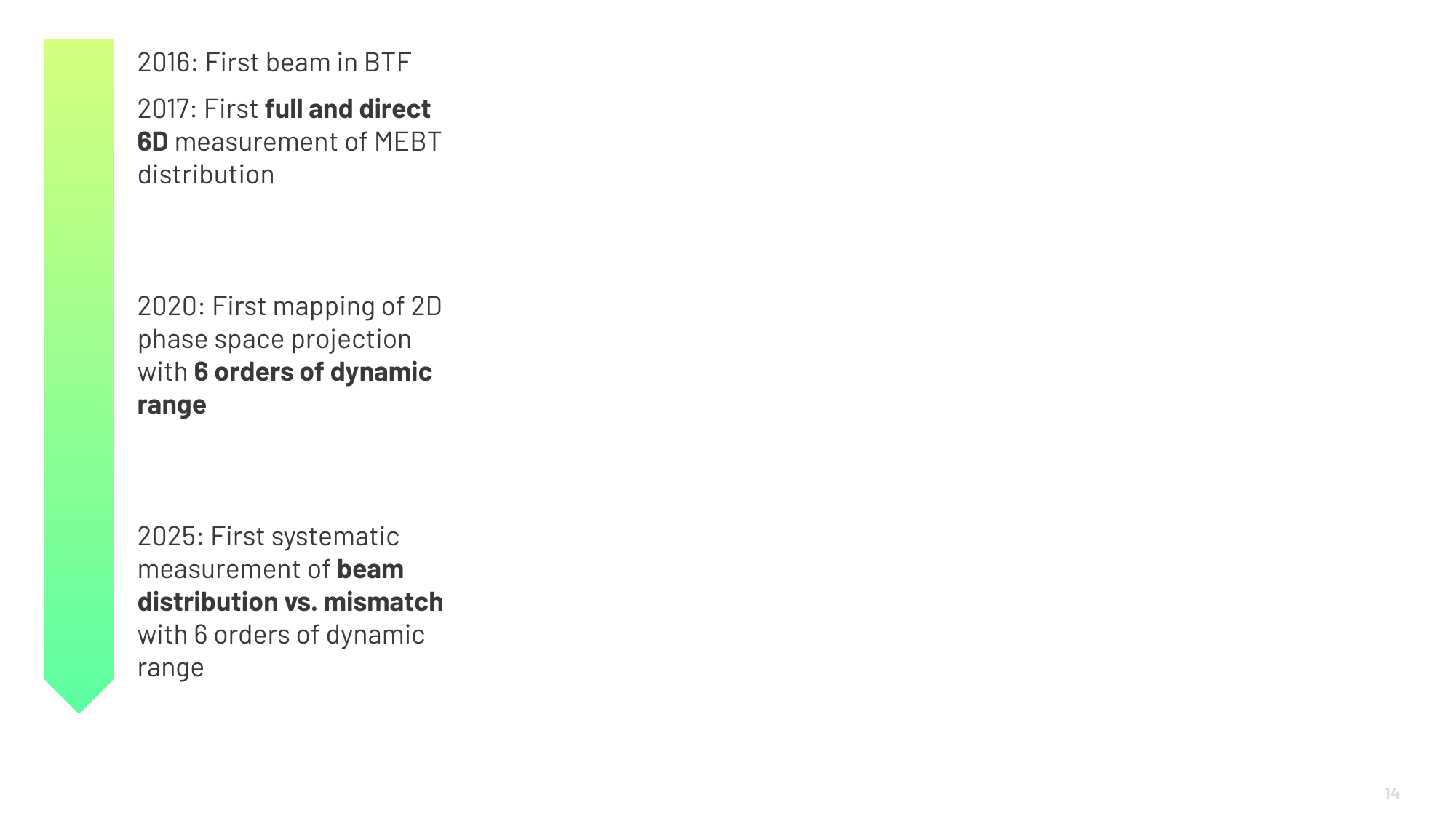

2016: First beam in BTF
2017: First full and direct 6D measurement of MEBT distribution
2020: First mapping of 2D phase space projection with 6 orders of dynamic range
2025: First systematic measurement of beam distribution vs. mismatch with 6 orders of dynamic range